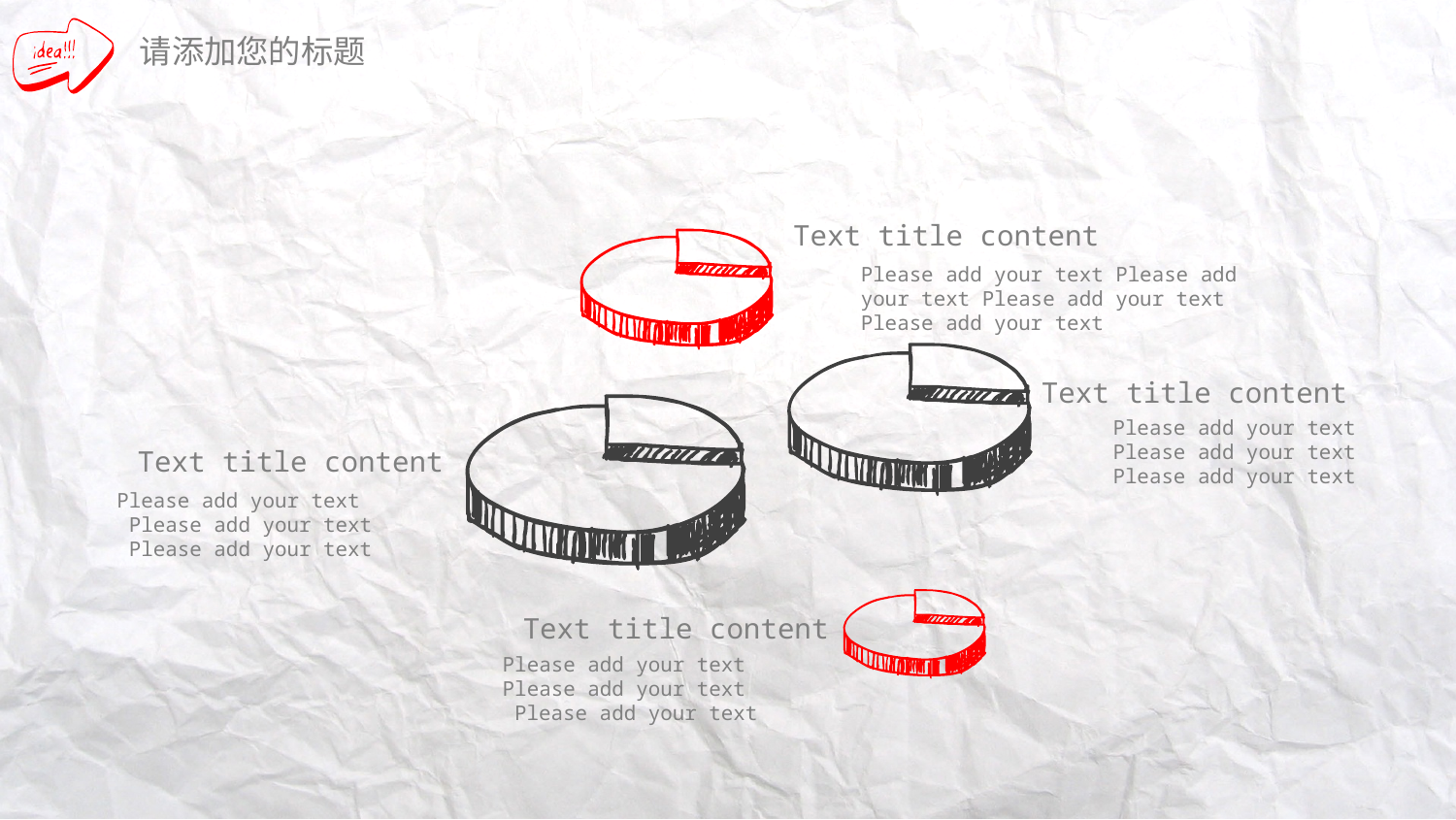

Text title content

Please add your text Please add your text Please add your text Please add your text

Text title content

Please add your text
Please add your text
Please add your text
Text title content
Please add your text
Please add your text
 Please add your text

Text title content
Please add your text
Please add your text
Please add your text